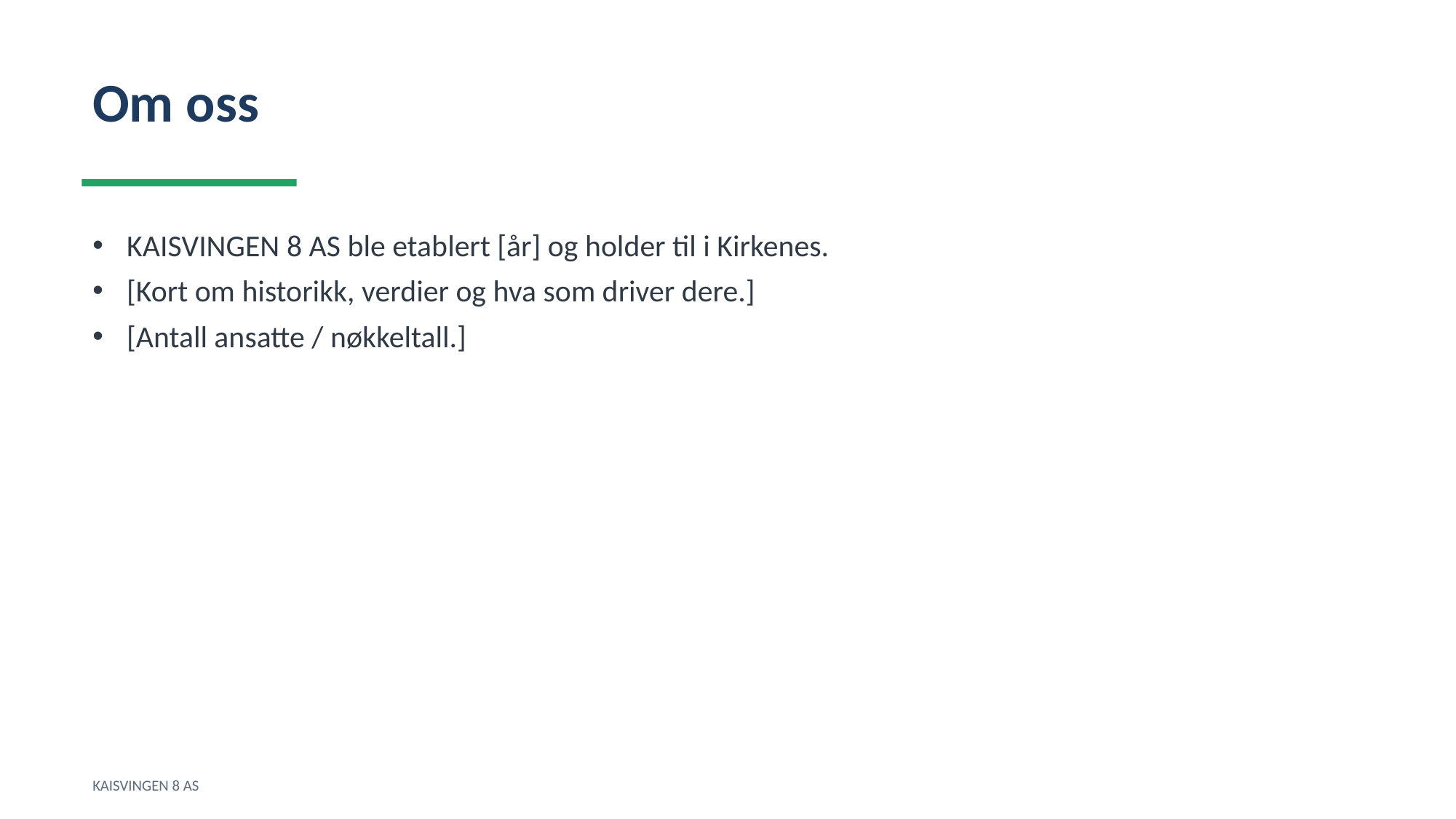

Om oss

KAISVINGEN 8 AS ble etablert [år] og holder til i Kirkenes.
[Kort om historikk, verdier og hva som driver dere.]
[Antall ansatte / nøkkeltall.]
KAISVINGEN 8 AS